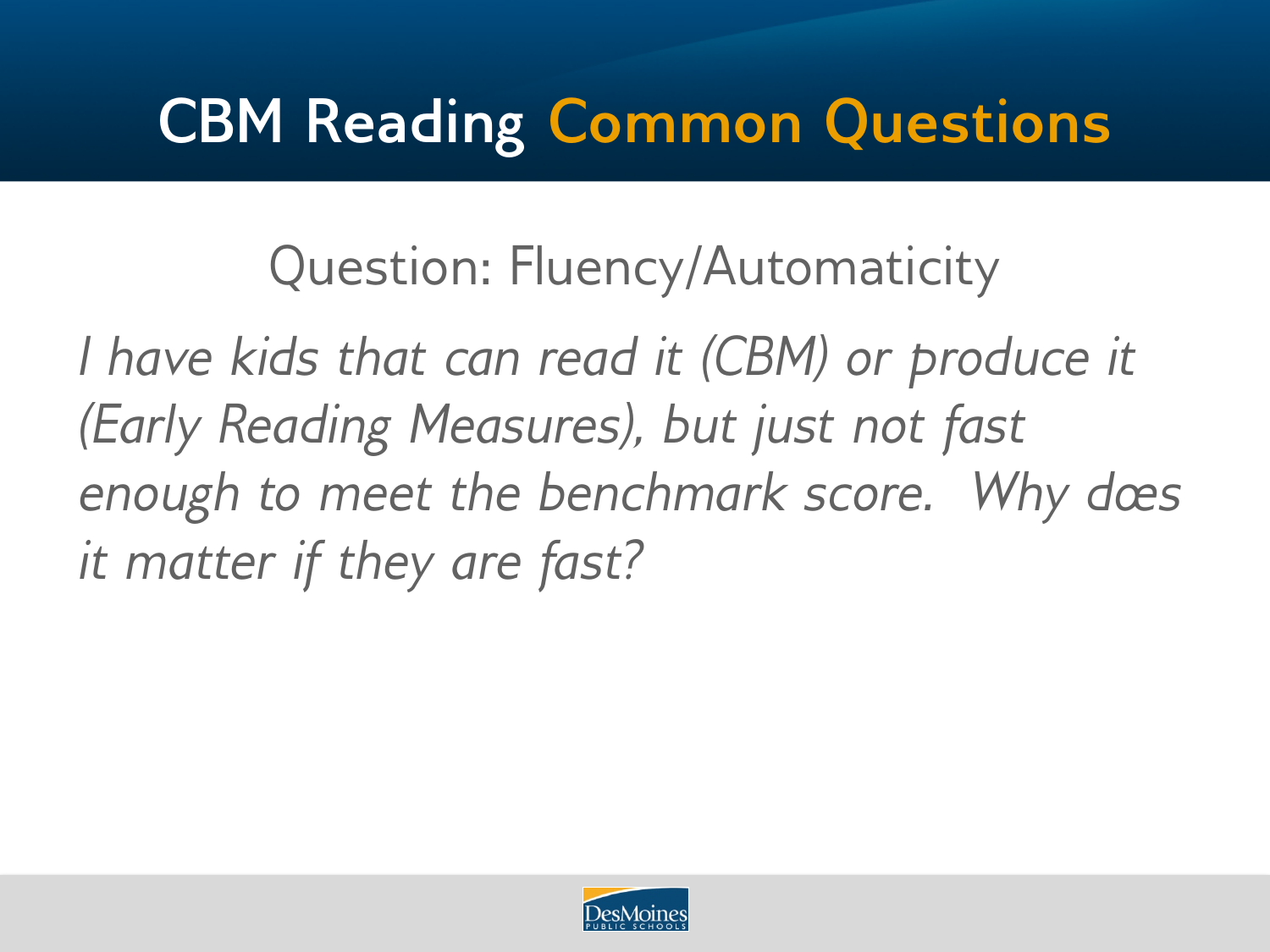

# CBM Reading Common Questions
Question: Fluency/Automaticity
I have kids that can read it (CBM) or produce it (Early Reading Measures), but just not fast enough to meet the benchmark score.  Why does it matter if they are fast?